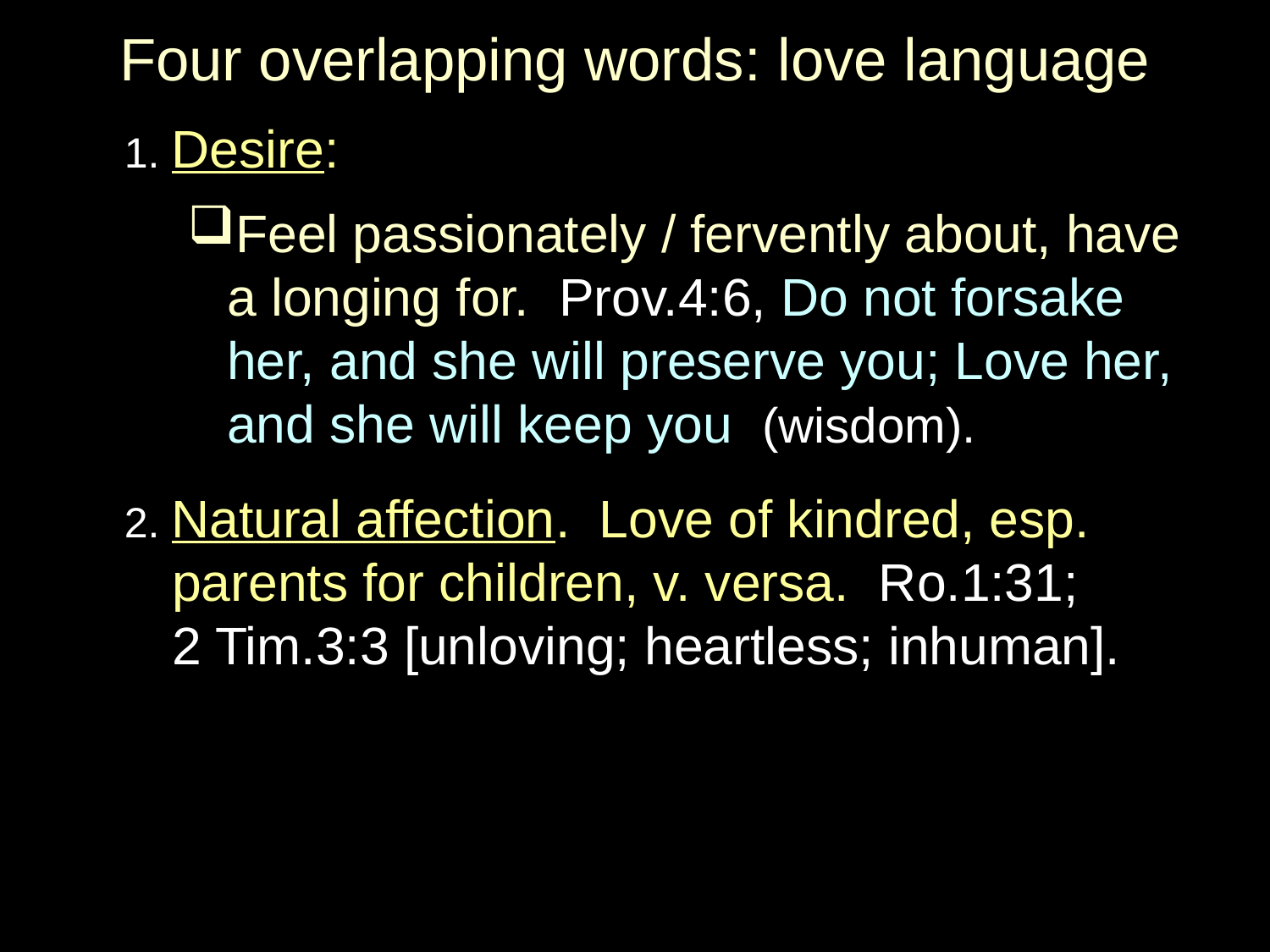

# Four overlapping words: love language
1. Desire:
Feel passionately / fervently about, have a longing for.  Prov.4:6, Do not forsake her, and she will preserve you; Love her, and she will keep you  (wisdom).
2. Natural affection.  Love of kindred, esp. parents for children, v. versa.  Ro.1:31;
2 Tim.3:3 [unloving; heartless; inhuman].